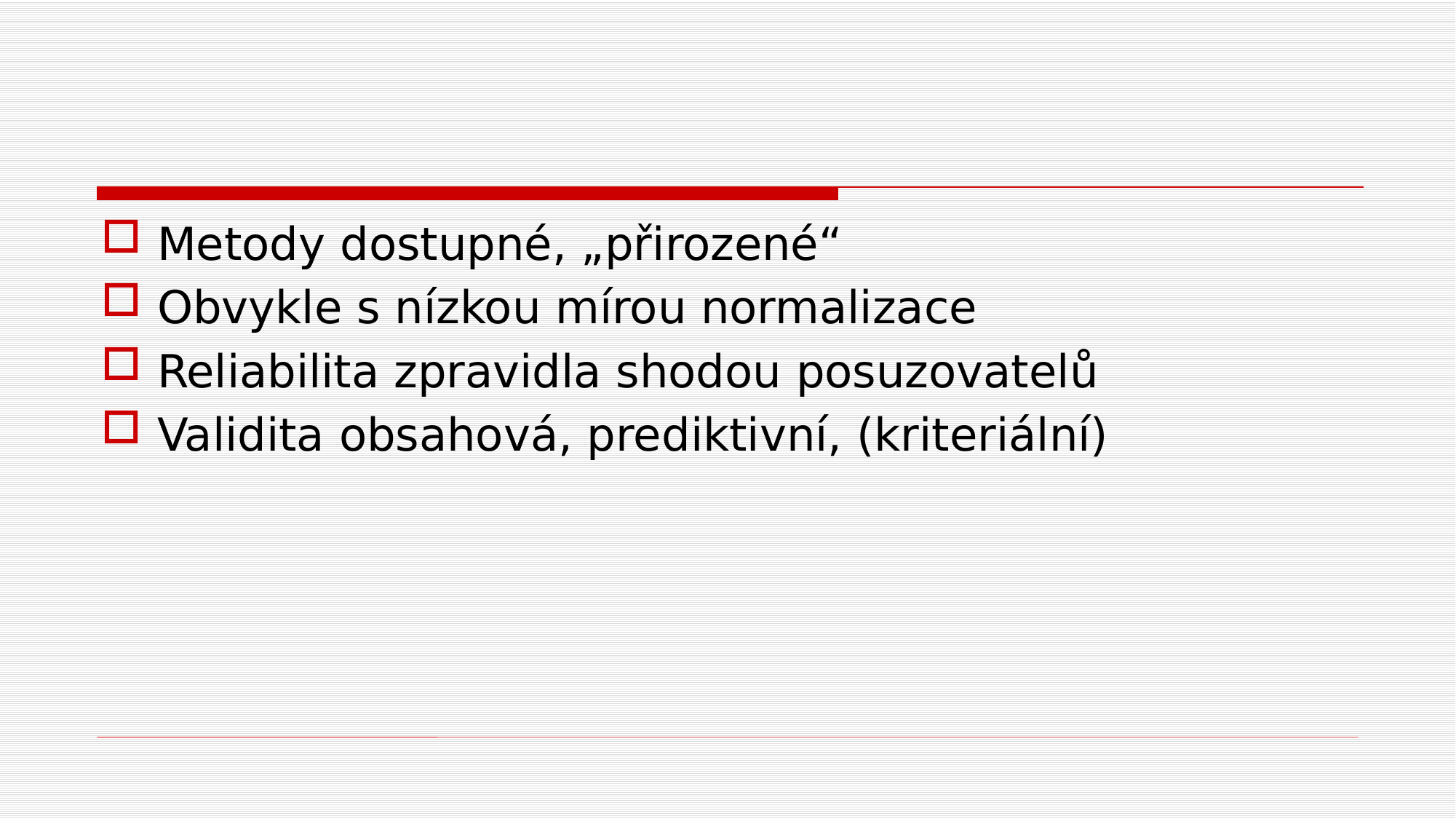

#
Metody dostupné, „přirozené“
Obvykle s nízkou mírou normalizace
Reliabilita zpravidla shodou posuzovatelů
Validita obsahová, prediktivní, (kriteriální)